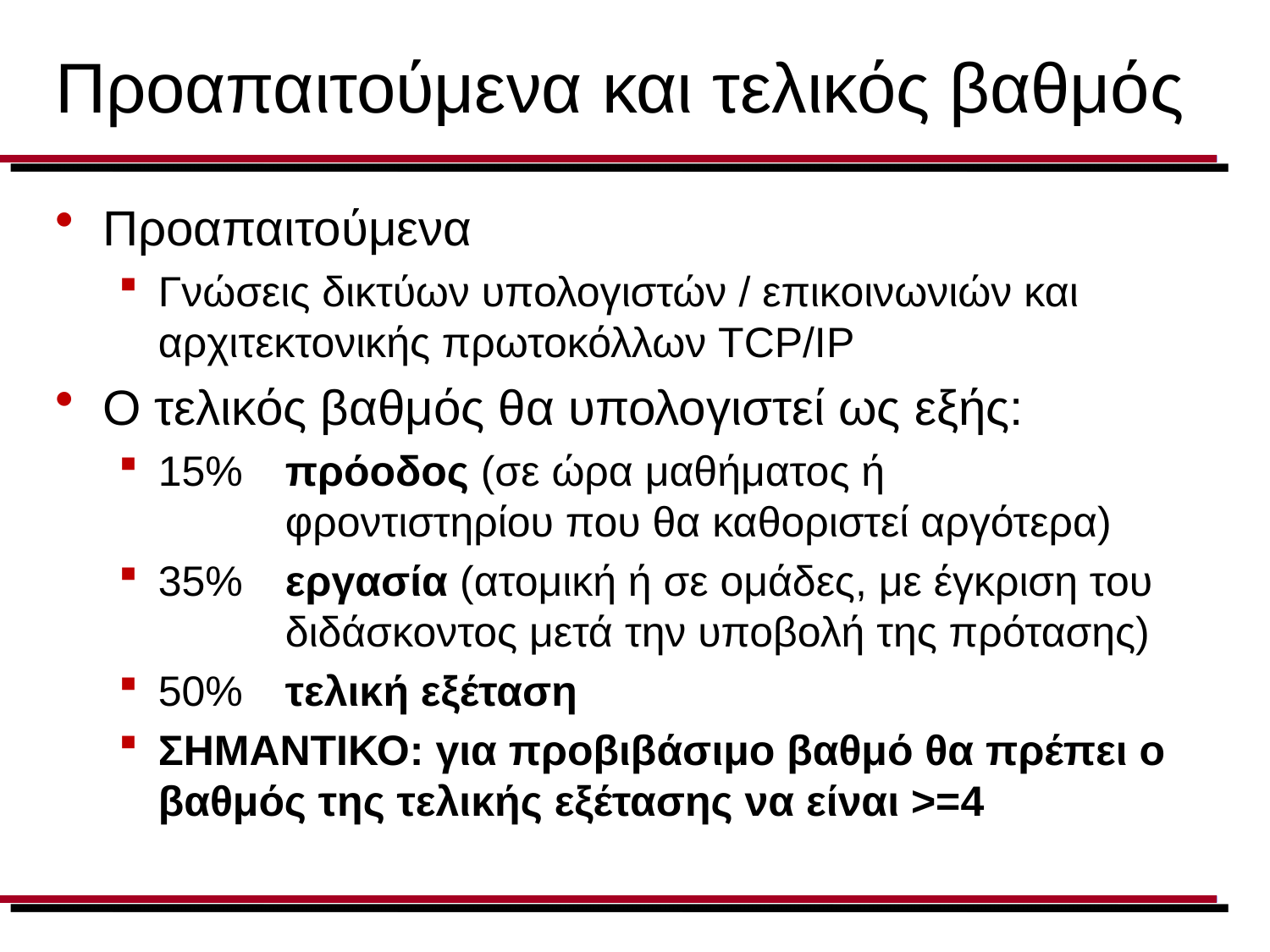

# Προαπαιτούμενα και τελικός βαθμός
Προαπαιτούμενα
Γνώσεις δικτύων υπολογιστών / επικοινωνιών και αρχιτεκτονικής πρωτοκόλλων TCP/IP
Ο τελικός βαθμός θα υπολογιστεί ως εξής:
15%	πρόοδος (σε ώρα μαθήματος ή 				φροντιστηρίου που θα καθοριστεί αργότερα)
35%	εργασία (ατομική ή σε ομάδες, με έγκριση του 		διδάσκοντος μετά την υποβολή της πρότασης)
50%	τελική εξέταση
ΣΗΜΑΝΤΙΚΟ: για προβιβάσιμο βαθμό θα πρέπει ο βαθμός της τελικής εξέτασης να είναι >=4